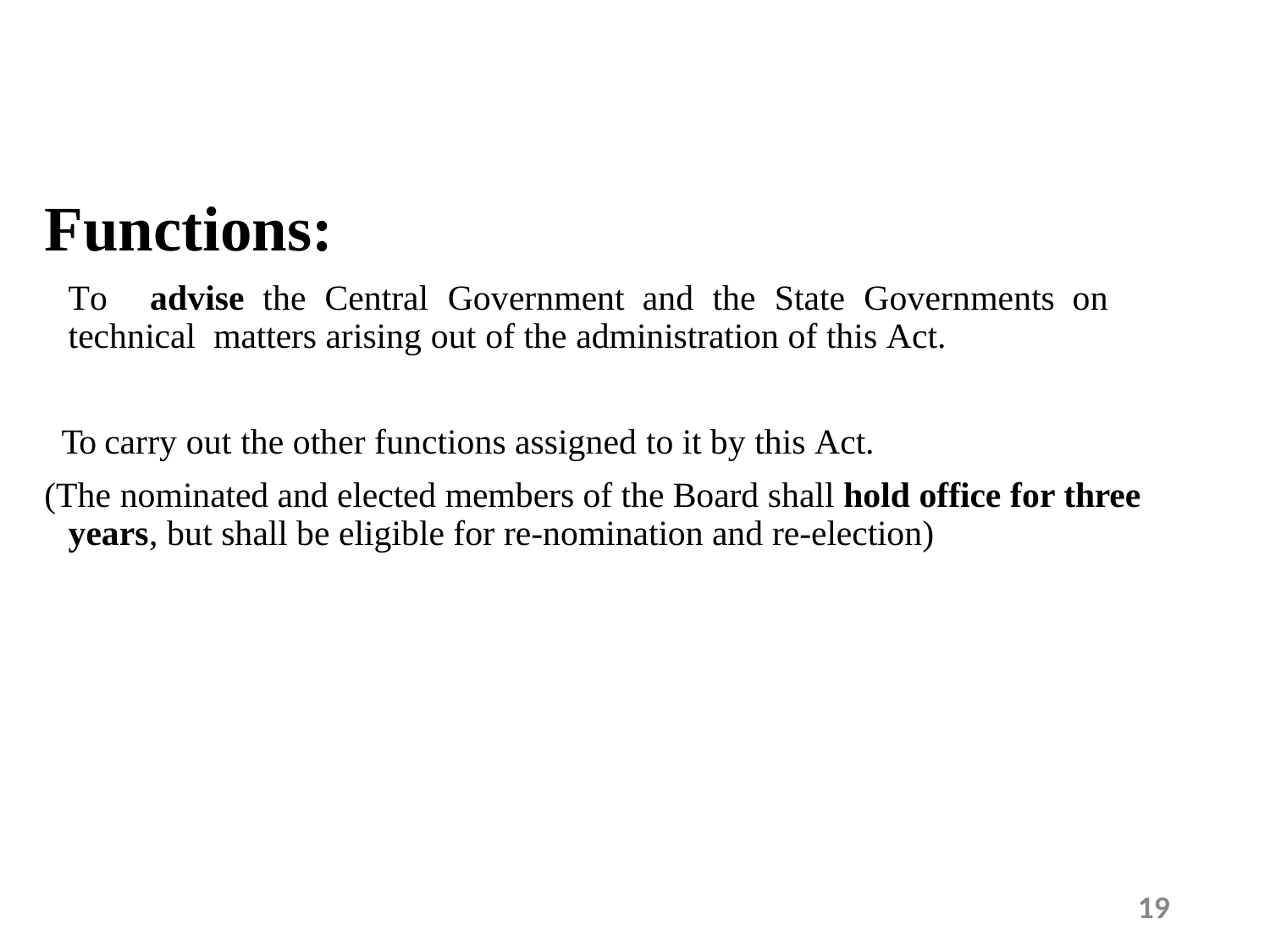

# Functions:
To	advise	the	Central	Government	and	the	State	Governments	on	technical  matters arising out of the administration of this Act.

To carry out the other functions assigned to it by this Act.
(The nominated and elected members of the Board shall hold office for three  years, but shall be eligible for re-nomination and re-election)
19